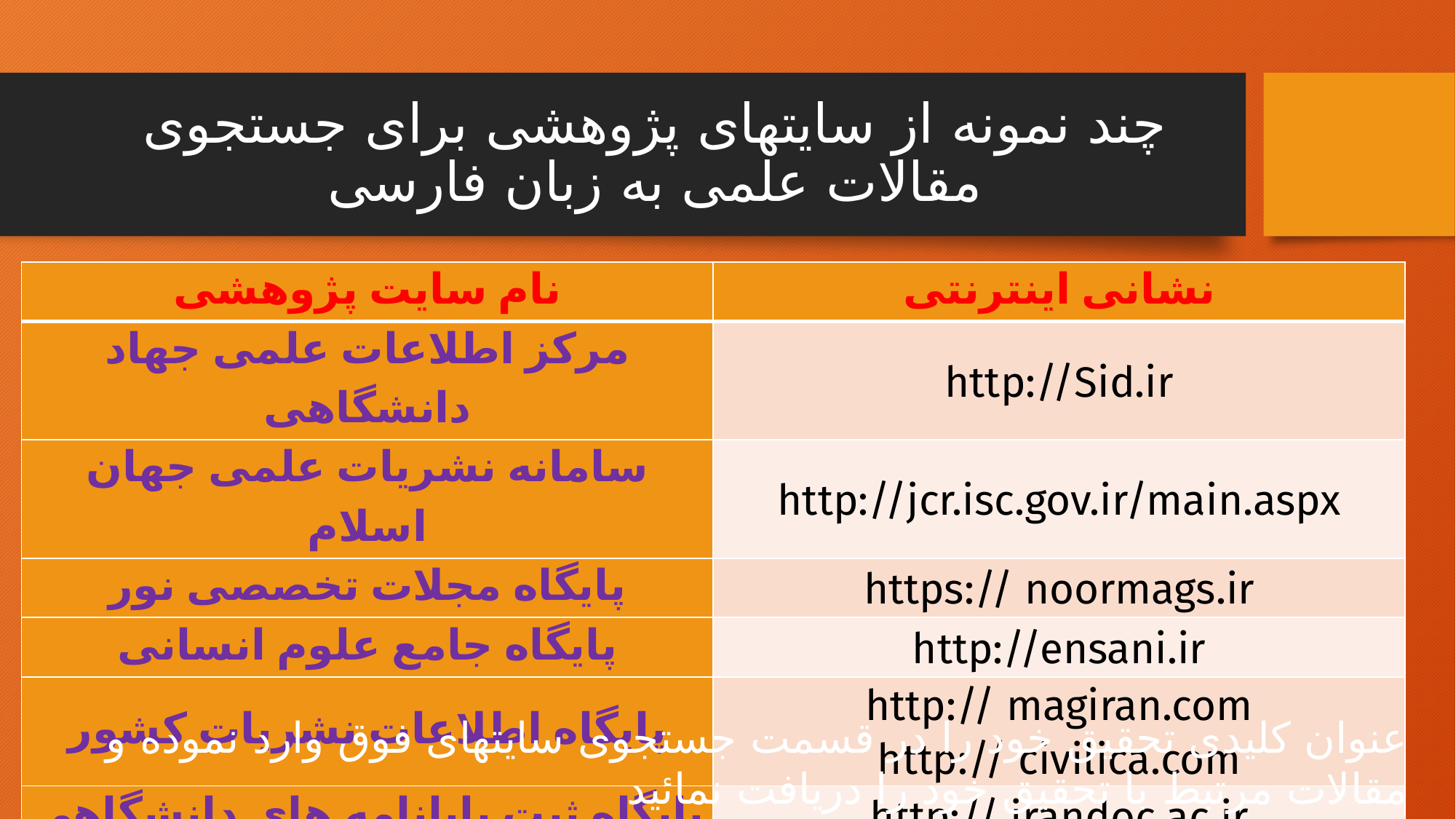

# چند نمونه از سایتهای پژوهشی برای جستجوی مقالات علمی به زبان فارسی
| نام سایت پژوهشی | نشانی اینترنتی |
| --- | --- |
| مرکز اطلاعات علمی جهاد دانشگاهی | http://Sid.ir |
| سامانه نشریات علمی جهان اسلام | http://jcr.isc.gov.ir/main.aspx |
| پایگاه مجلات تخصصی نور | https:// noormags.ir |
| پایگاه جامع علوم انسانی | http://ensani.ir |
| پایگاه اطلاعات نشریات کشور | http:// magiran.com http:// civilica.com |
| پایگاه ثبت پایانامه های دانشگاهی | http:// irandoc.ac.ir |
عنوان کلیدی تحقیق خود را در قسمت جستجوی سایتهای فوق وارد نموده و مقالات مرتبط با تحقیق خود را دریافت نمائید